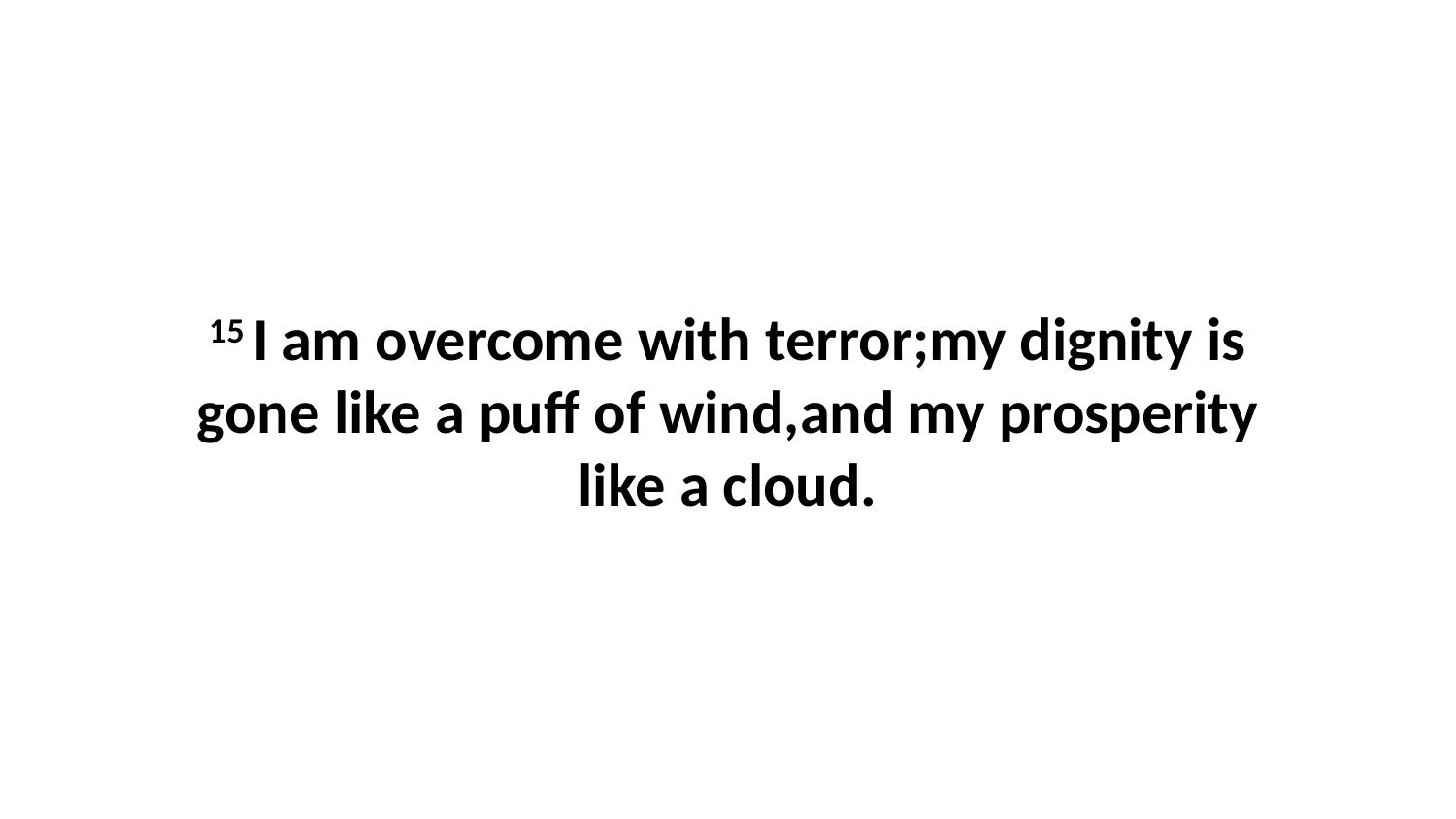

15 I am overcome with terror;my dignity is gone like a puff of wind,and my prosperity like a cloud.